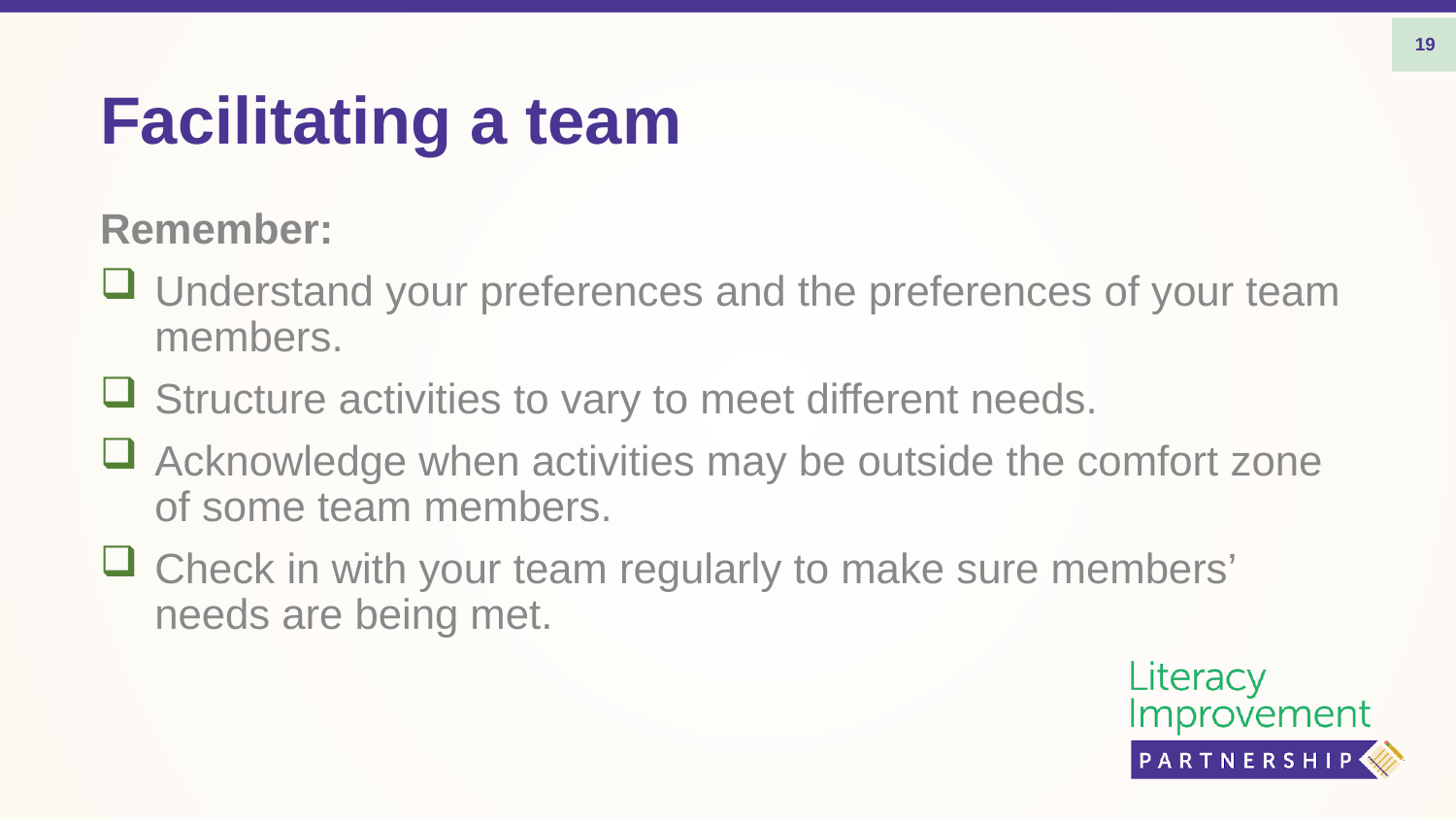

19
# Facilitating a team
Remember:
Understand your preferences and the preferences of your team members.
Structure activities to vary to meet different needs.
Acknowledge when activities may be outside the comfort zone of some team members.
Check in with your team regularly to make sure members’ needs are being met.